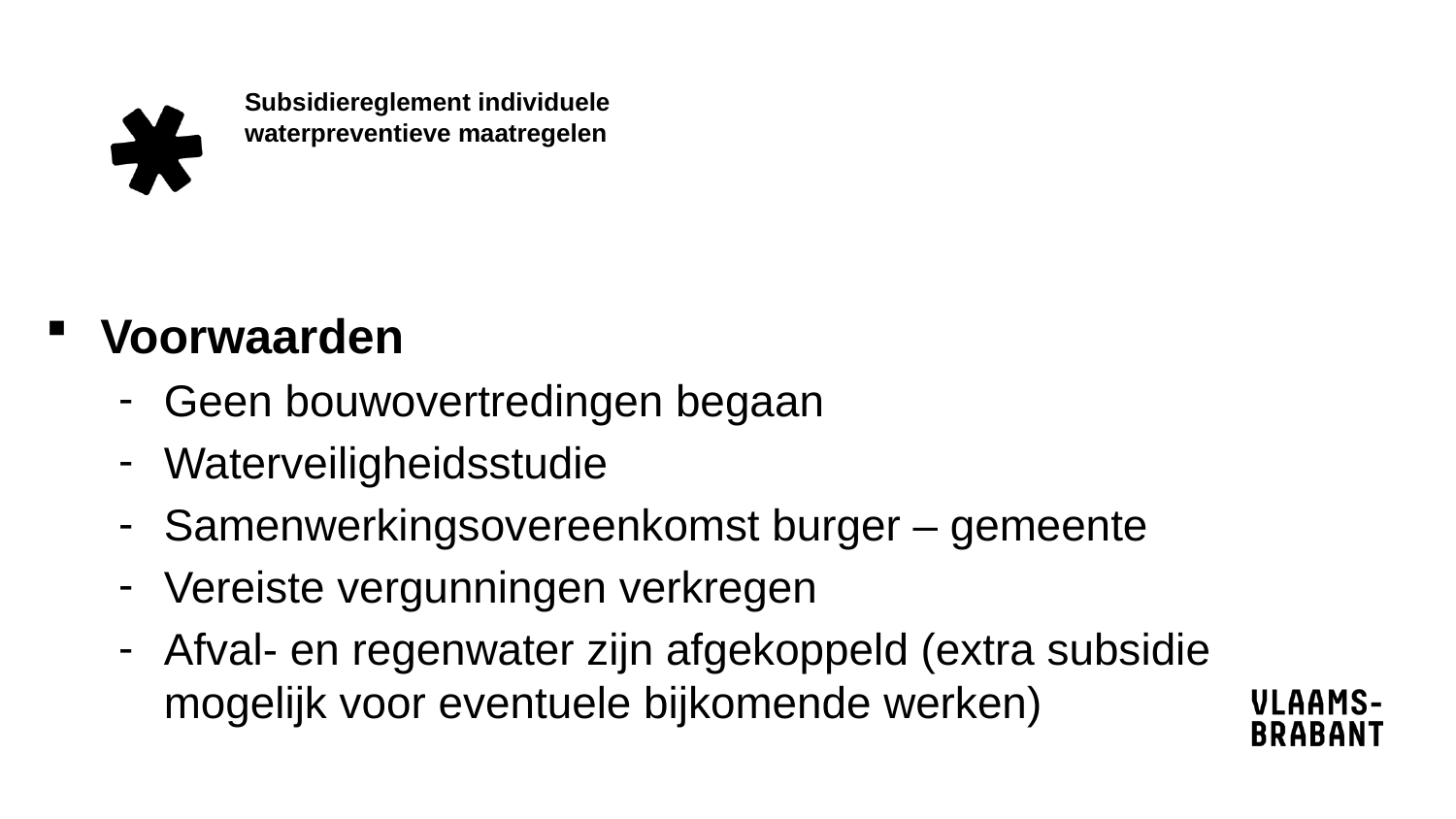

# Subsidiereglement individuele waterpreventieve maatregelen
Voorwaarden
Geen bouwovertredingen begaan
Waterveiligheidsstudie
Samenwerkingsovereenkomst burger – gemeente
Vereiste vergunningen verkregen
Afval- en regenwater zijn afgekoppeld (extra subsidie mogelijk voor eventuele bijkomende werken)